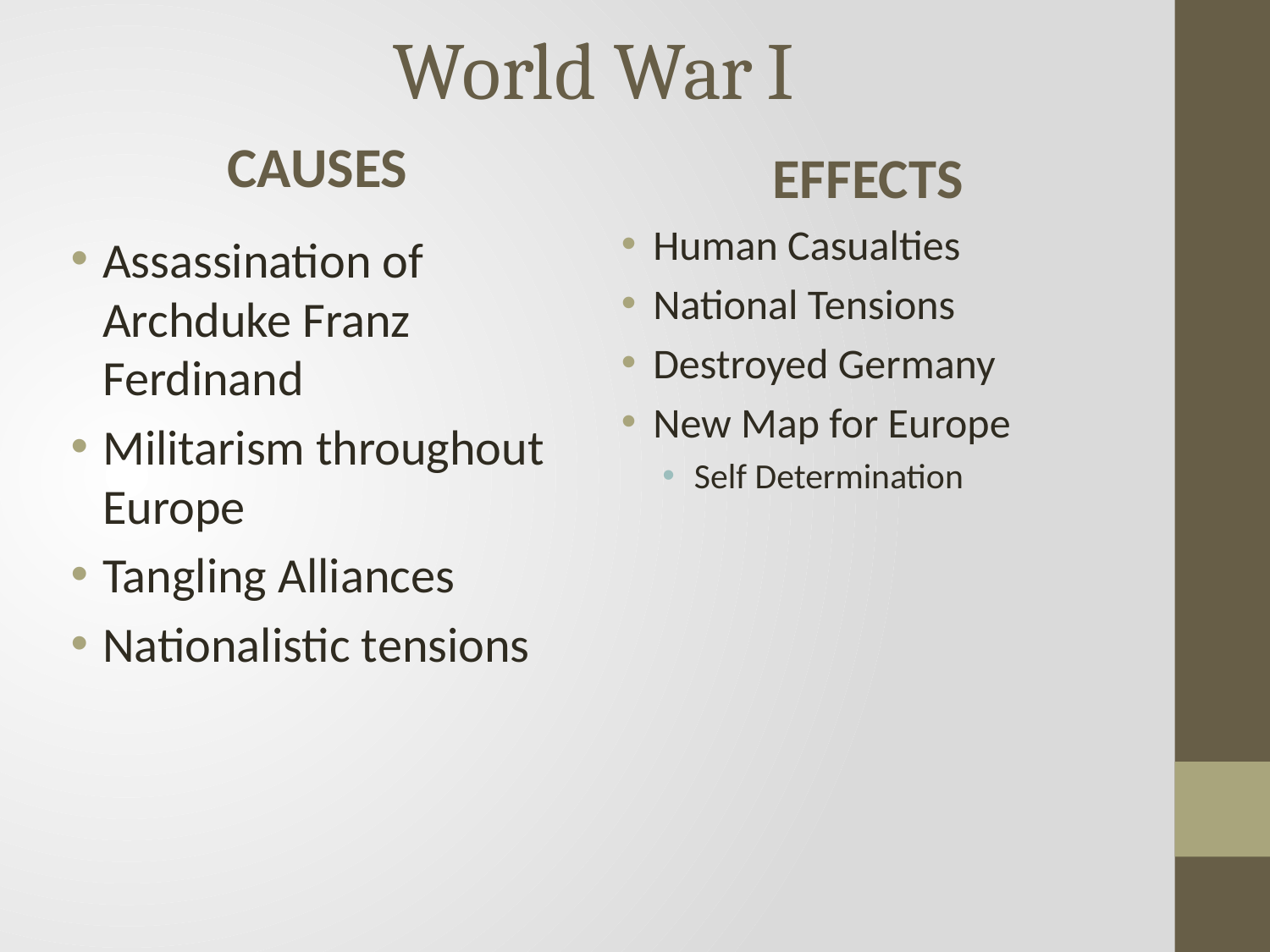

# World War I
CAUSES
EFFECTS
Human Casualties
National Tensions
Destroyed Germany
New Map for Europe
Self Determination

Assassination of Archduke Franz Ferdinand
Militarism throughout Europe
Tangling Alliances
Nationalistic tensions